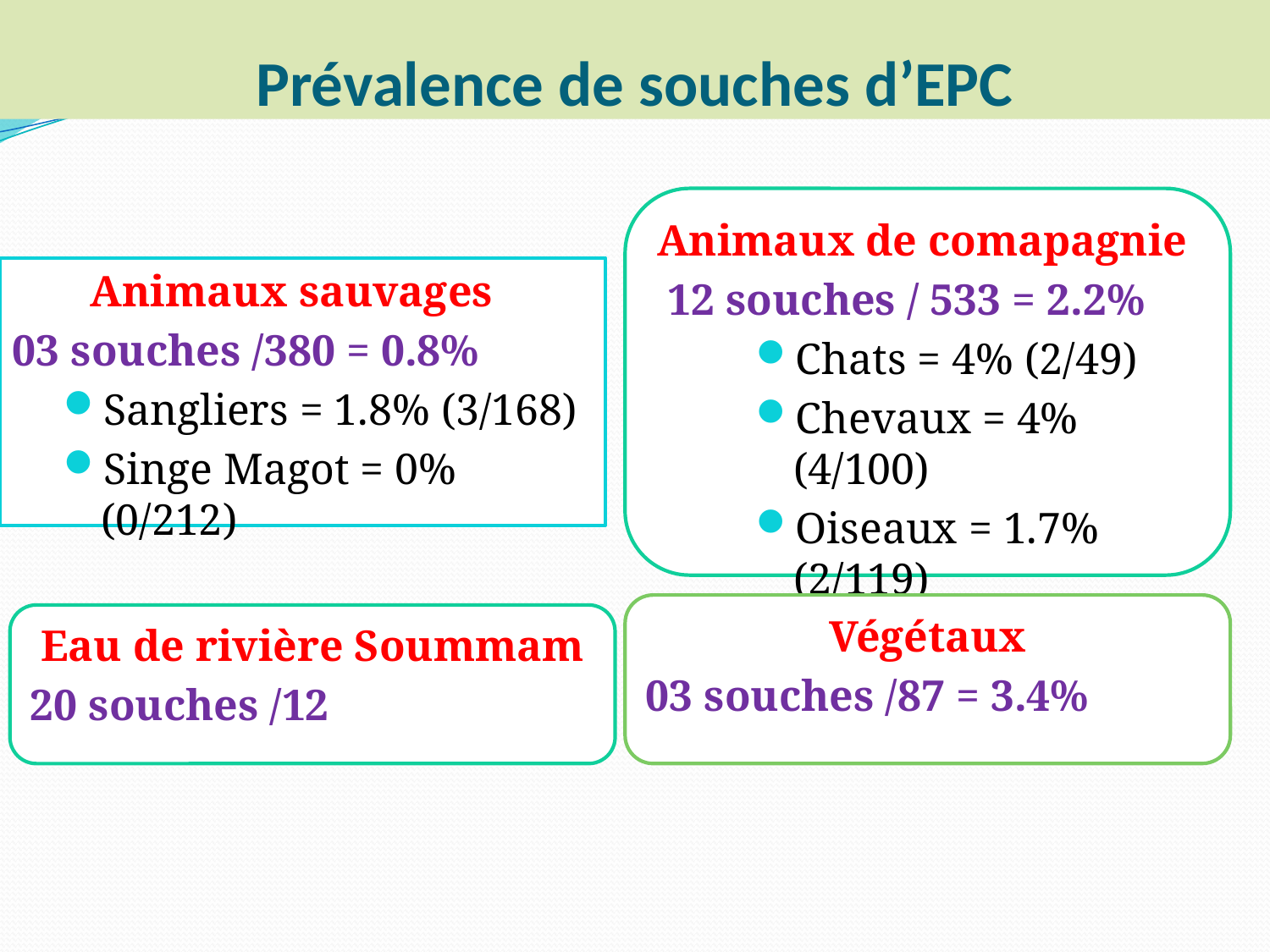

# Prévalence de souches d’EPC
Animaux de comapagnie
 12 souches / 533 = 2.2%
Chats = 4% (2/49)
Chevaux = 4% (4/100)
Oiseaux = 1.7% (2/119)
Chiens = 1.5% (4/265)

Animaux sauvages
03 souches /380 = 0.8%
Sangliers = 1.8% (3/168)
Singe Magot = 0% (0/212)

Végétaux
03 souches /87 = 3.4%

Eau de rivière Soummam
20 souches /12